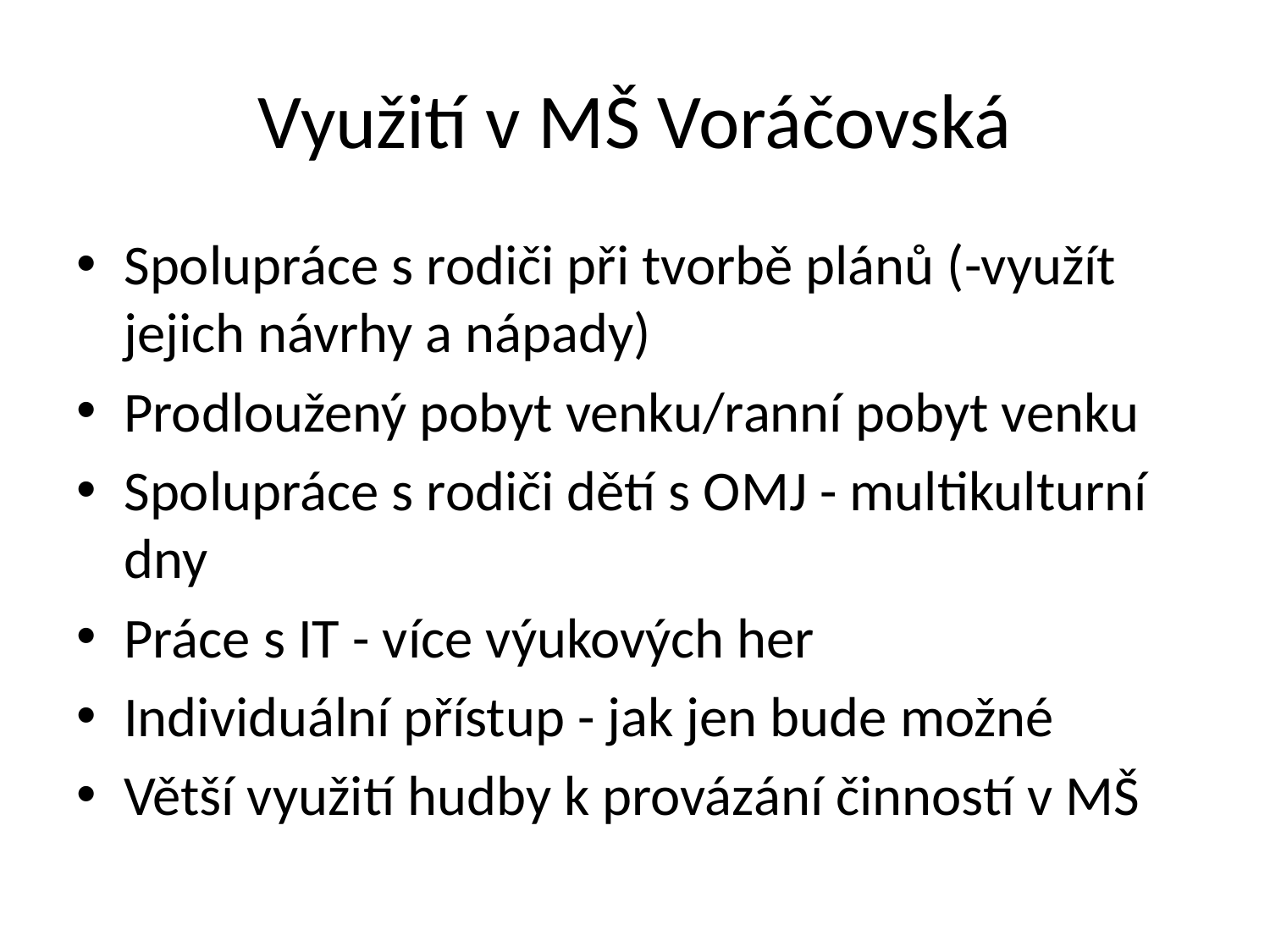

# Využití v MŠ Voráčovská
Spolupráce s rodiči při tvorbě plánů (-využít jejich návrhy a nápady)
Prodloužený pobyt venku/ranní pobyt venku
Spolupráce s rodiči dětí s OMJ - multikulturní dny
Práce s IT - více výukových her
Individuální přístup - jak jen bude možné
Větší využití hudby k provázání činností v MŠ